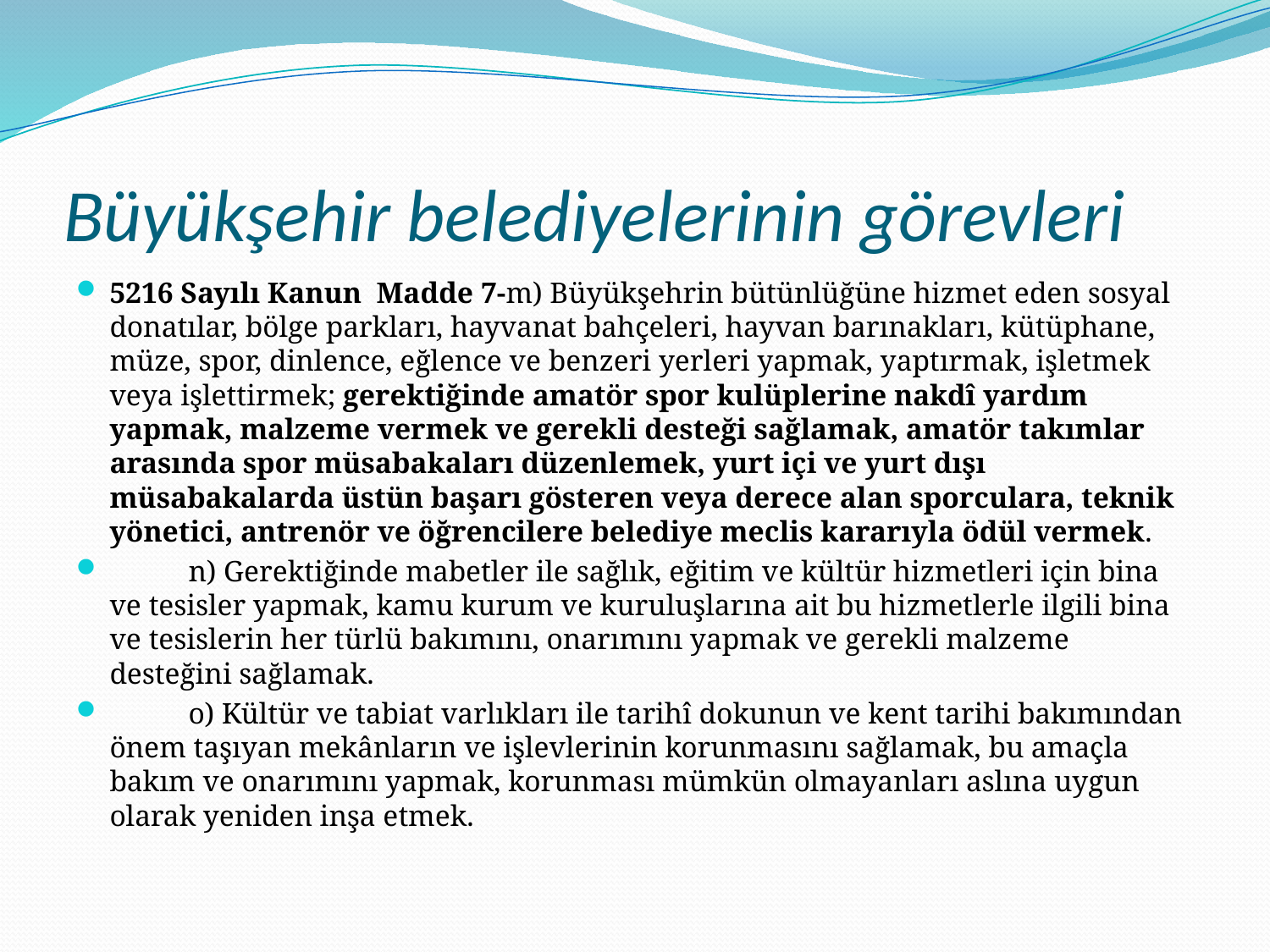

# Büyükşehir belediyelerinin görevleri
5216 Sayılı Kanun  Madde 7-m) Büyükşehrin bütünlüğüne hizmet eden sosyal donatılar, bölge parkları, hayvanat bahçeleri, hayvan barınakları, kütüphane, müze, spor, dinlence, eğlence ve benzeri yerleri yapmak, yaptırmak, işletmek veya işlettirmek; gerektiğinde amatör spor kulüplerine nakdî yardım yapmak, malzeme vermek ve gerekli desteği sağlamak, amatör takımlar arasında spor müsabakaları düzenlemek, yurt içi ve yurt dışı müsabakalarda üstün başarı gösteren veya derece alan sporculara, teknik yönetici, antrenör ve öğrencilere belediye meclis kararıyla ödül vermek.
	n) Gerektiğinde mabetler ile sağlık, eğitim ve kültür hizmetleri için bina ve tesisler yapmak, kamu kurum ve kuruluşlarına ait bu hizmetlerle ilgili bina ve tesislerin her türlü bakımını, onarımını yapmak ve gerekli malzeme desteğini sağlamak.
	o) Kültür ve tabiat varlıkları ile tarihî dokunun ve kent tarihi bakımından önem taşıyan mekânların ve işlevlerinin korunmasını sağlamak, bu amaçla bakım ve onarımını yapmak, korunması mümkün olmayanları aslına uygun olarak yeniden inşa etmek.